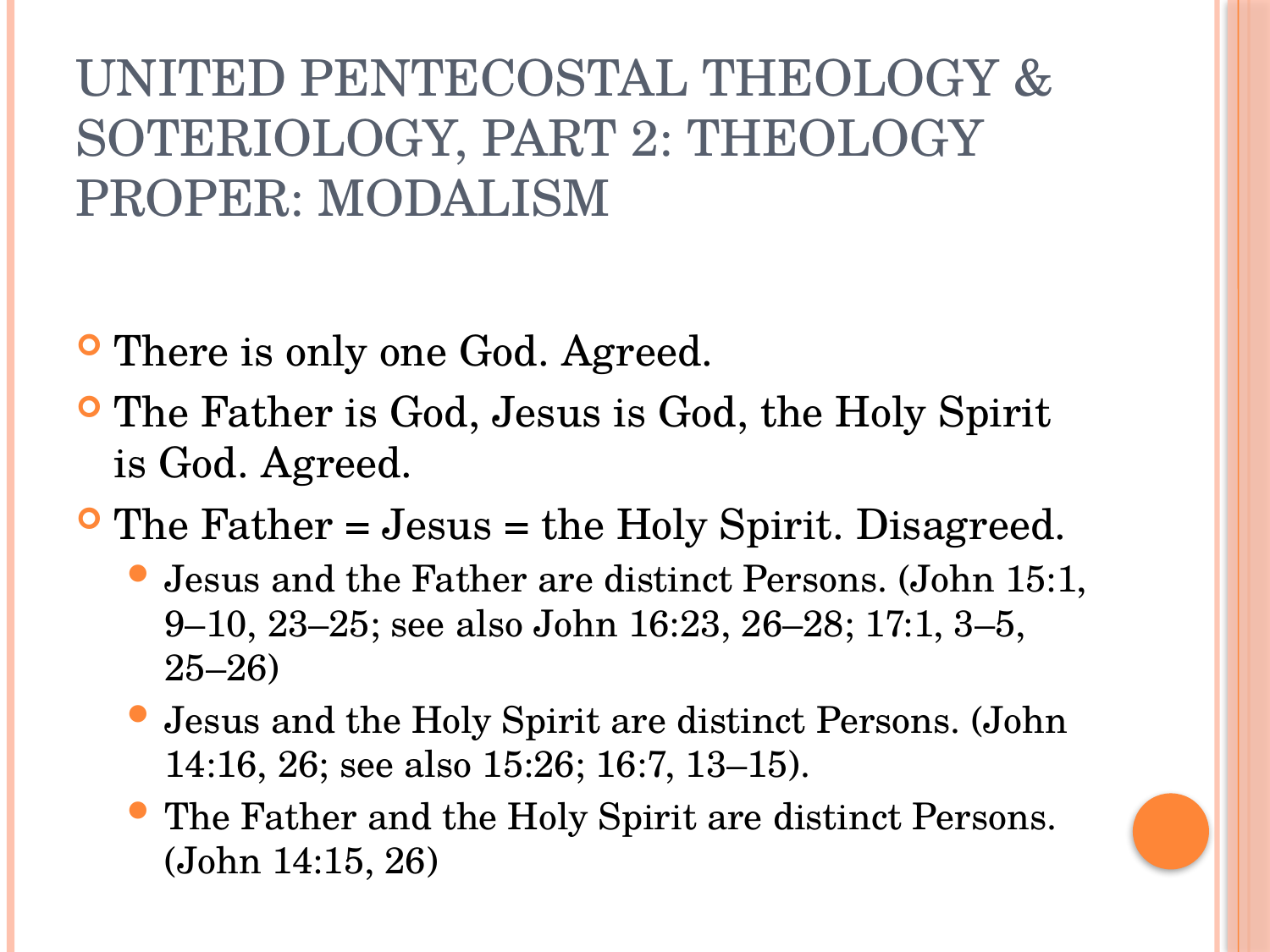

# United Pentecostal Theology & Soteriology, Part 2: Theology Proper: Modalism
There is only one God. Agreed.
The Father is God, Jesus is God, the Holy Spirit is God. Agreed.
The Father = Jesus = the Holy Spirit. Disagreed.
Jesus and the Father are distinct Persons. (John 15:1, 9–10, 23–25; see also John 16:23, 26–28; 17:1, 3–5, 25–26)
Jesus and the Holy Spirit are distinct Persons. (John 14:16, 26; see also 15:26; 16:7, 13–15).
The Father and the Holy Spirit are distinct Persons. (John 14:15, 26)